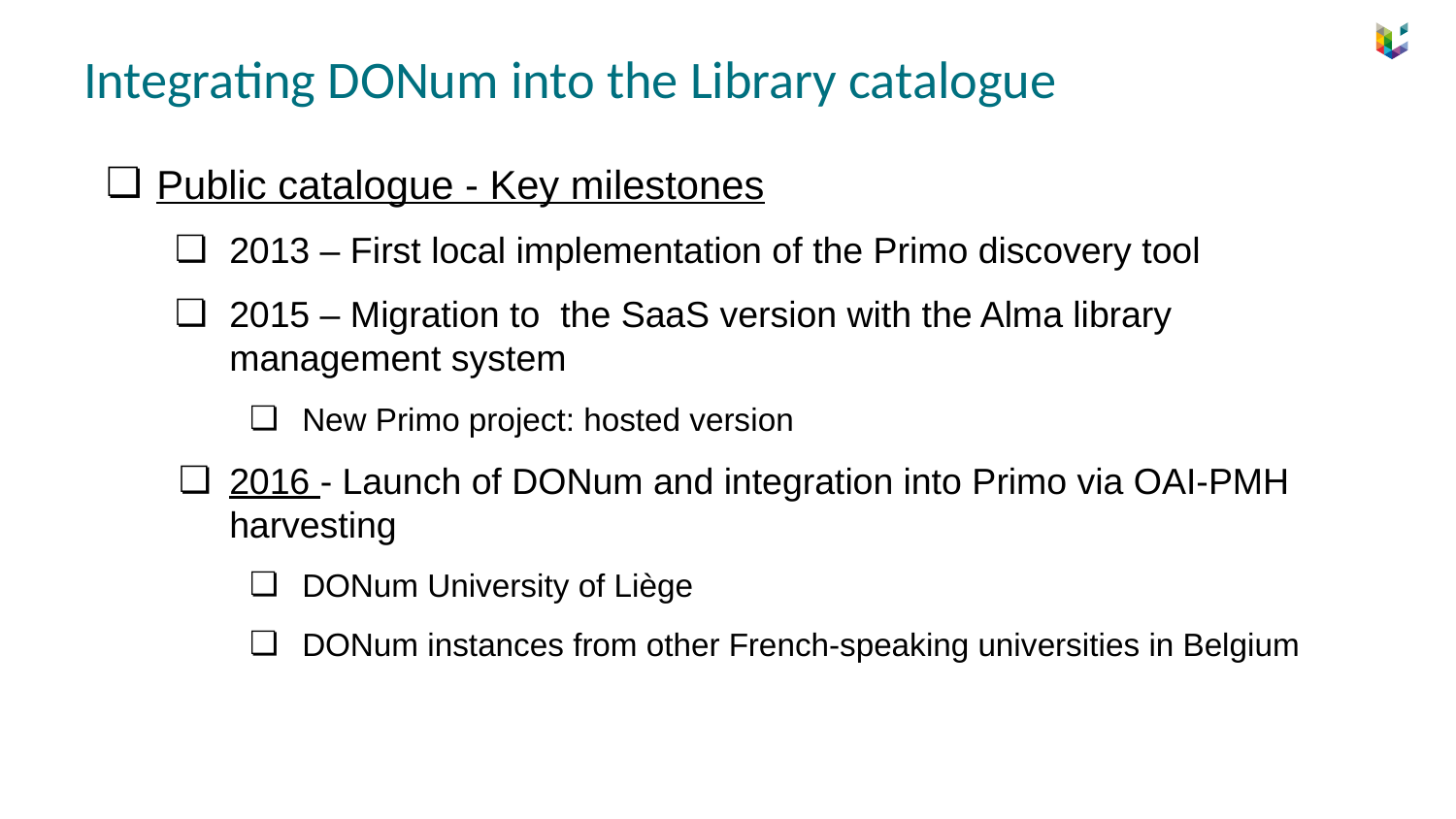

# Integrating DONum into the Library catalogue
Public catalogue - Key milestones
2013 – First local implementation of the Primo discovery tool
2015 – Migration to  the SaaS version with the Alma library management system
New Primo project: hosted version
2016 - Launch of DONum and integration into Primo via OAI-PMH harvesting
DONum University of Liège
DONum instances from other French-speaking universities in Belgium